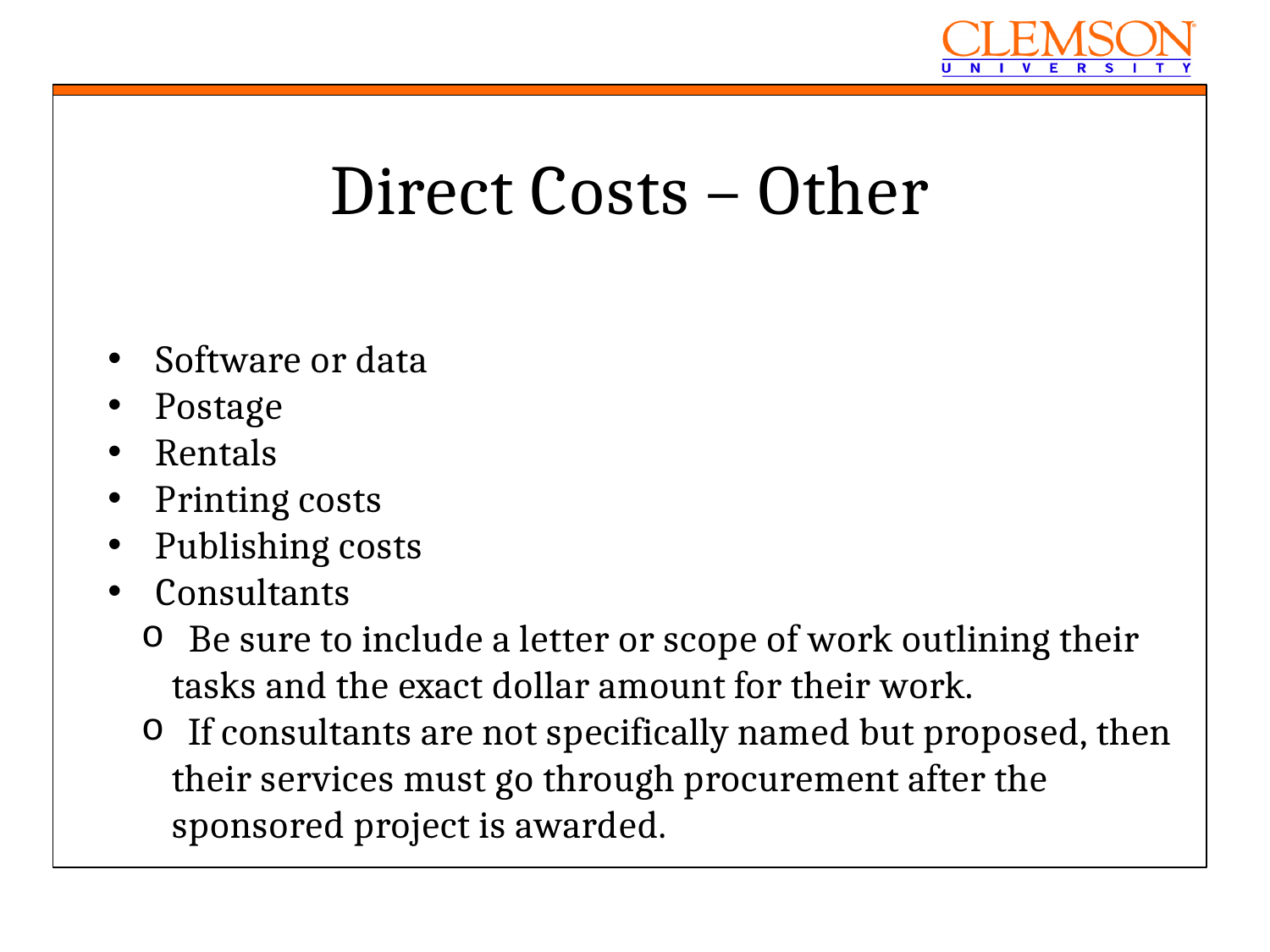

Direct Costs – Other
  Software or data
  Postage
  Rentals
  Printing costs
  Publishing costs
  Consultants
  Be sure to include a letter or scope of work outlining their tasks and the exact dollar amount for their work.
  If consultants are not specifically named but proposed, then their services must go through procurement after the sponsored project is awarded.